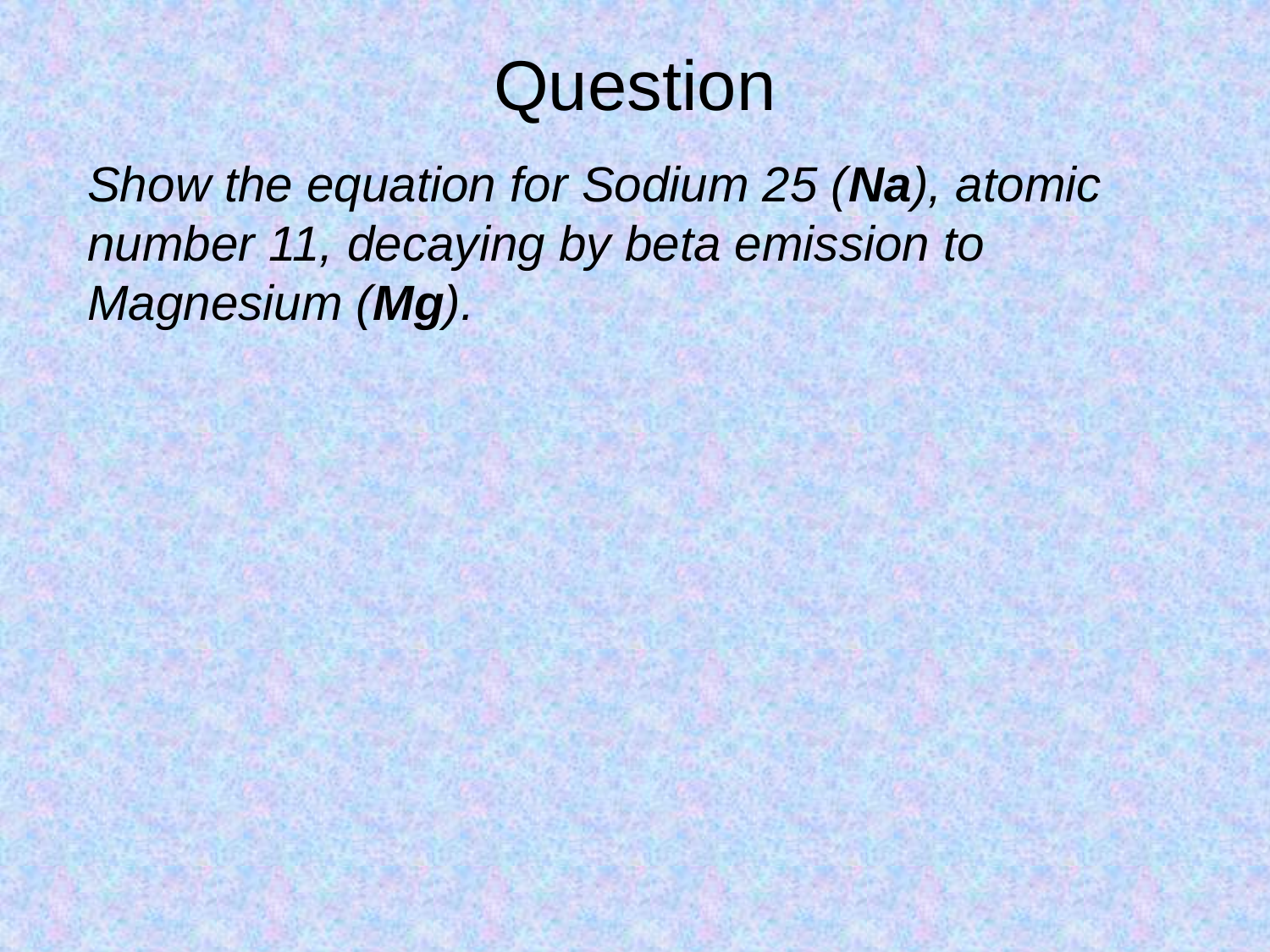

Question
Show the equation for Sodium 25 (Na), atomic number 11, decaying by beta emission to Magnesium (Mg).